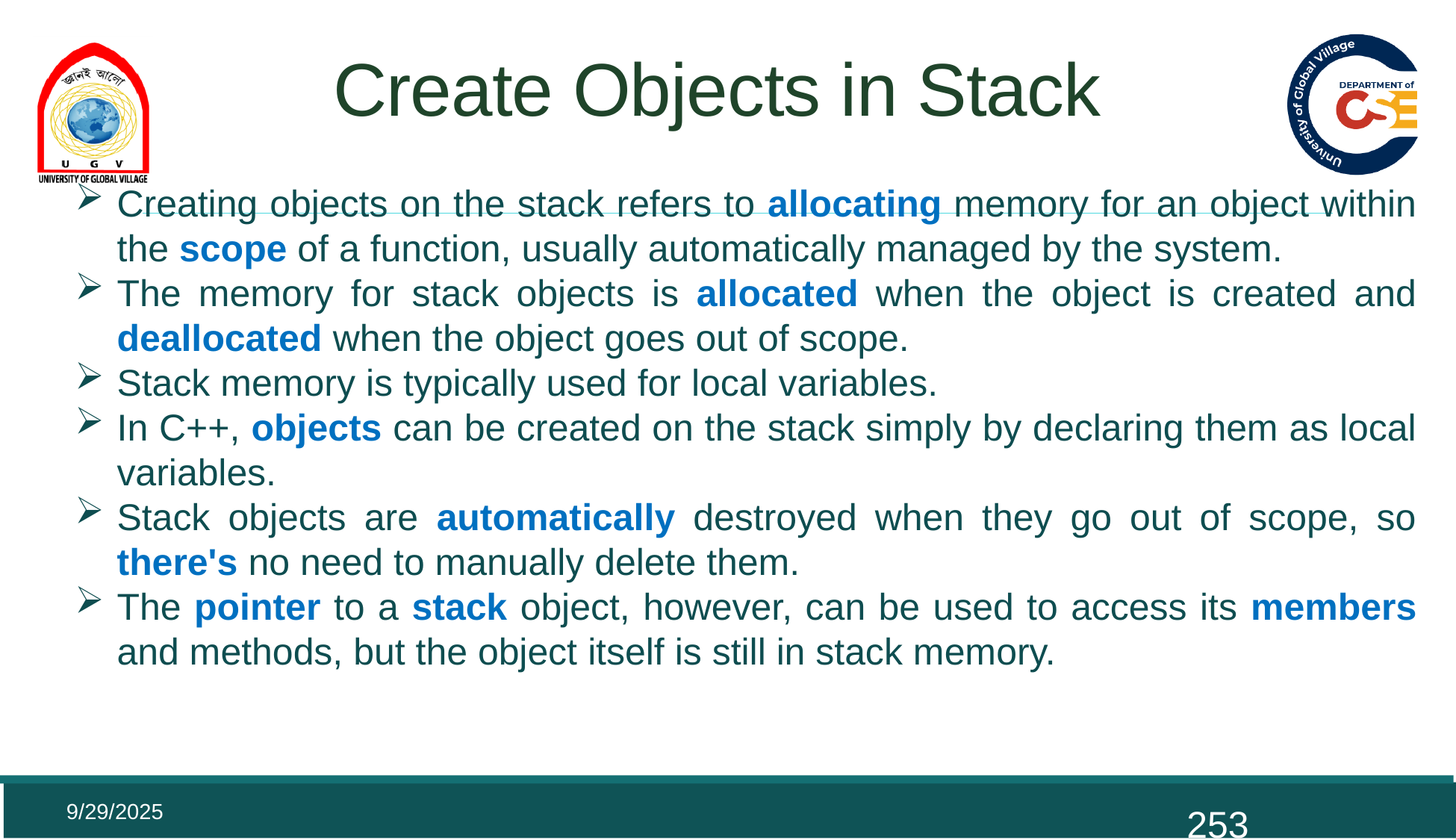

# Create Objects in Stack
Creating objects on the stack refers to allocating memory for an object within the scope of a function, usually automatically managed by the system.
The memory for stack objects is allocated when the object is created and deallocated when the object goes out of scope.
Stack memory is typically used for local variables.
In C++, objects can be created on the stack simply by declaring them as local variables.
Stack objects are automatically destroyed when they go out of scope, so there's no need to manually delete them.
The pointer to a stack object, however, can be used to access its members and methods, but the object itself is still in stack memory.
9/29/2025
253